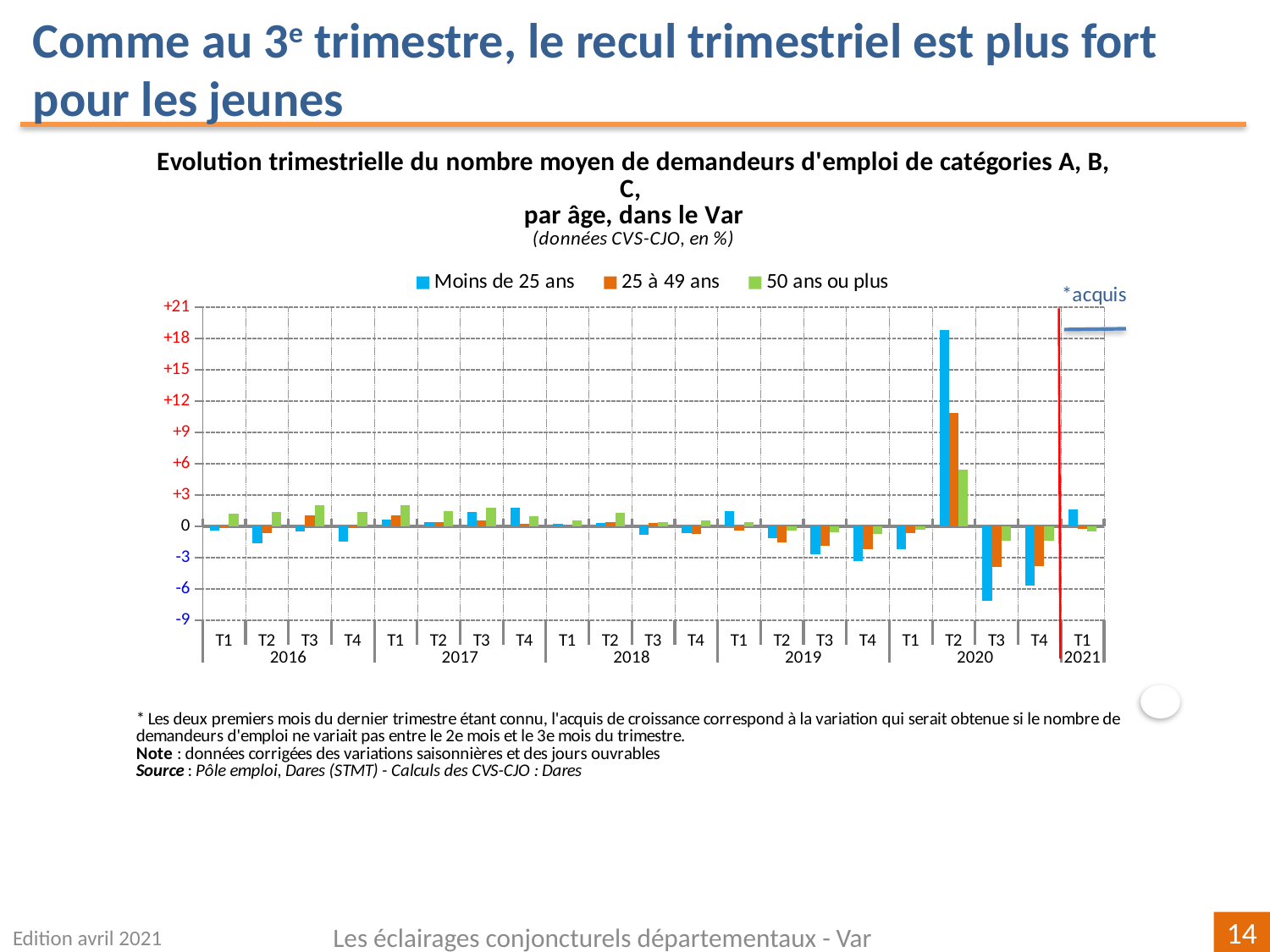

Comme au 3e trimestre, le recul trimestriel est plus fort pour les jeunes

### Chart

| Category |  |  |  |
|---|---|---|---|
| T1 | -0.3691009754811625 | -0.1146373838542214 | 1.2474906796673402 |
| T2 | -1.640645673458585 | -0.6161280579885187 | 1.3737430958787655 |
| T3 | -0.4842615012106588 | 1.0210903786543435 | 2.0257055043308103 |
| T4 | -1.48688834820222 | -0.17447806991156556 | 1.3829932904285913 |
| T1 | 0.6860592755214112 | 1.0486981677917173 | 2.0394381415451024 |
| T2 | 0.3815753611338124 | 0.44136943814865326 | 1.4956982131039132 |
| T3 | 1.3575889220744042 | 0.5641330166270775 | 1.7866458007303132 |
| T4 | 1.7948031074203064 | 0.27162680838499487 | 0.9865470852017832 |
| T1 | 0.23684210526315752 | 0.07066721630057948 | 0.5582339507739231 |
| T2 | 0.36755053819901295 | 0.3825104454775463 | 1.3247539742619274 |
| T3 | -0.810881506670158 | 0.30484230273186697 | 0.39845598306562646 |
| T4 | -0.6065400843881852 | -0.718877849210986 | 0.5581049237256552 |
| T1 | 1.4858052533828658 | -0.3944192617884257 | 0.44400592007893813 |
| T2 | -1.1241830065359504 | -1.5602836879432647 | -0.36836935166993934 |
| T3 | -2.6705446853516612 | -1.8792026897214265 | -0.6038945033275955 |
| T4 | -3.341483292583536 | -2.1599461543168275 | -0.7067575945443272 |
| T1 | -2.164137155705448 | -0.6754221388367676 | -0.32467532467531646 |
| T2 | 18.845159436943405 | 10.873945346933622 | 5.47481834126784 |
| T3 | -7.154943195552333 | -3.895735135442102 | -1.3778358474878183 |
| T4 | -5.701640197865143 | -3.78183537197897 | -1.3970853908225944 |
| T1 | 1.6013252346769535 | -0.21494810538598141 | -0.45193599609135715 |
Edition avril 2021
Les éclairages conjoncturels départementaux - Var
14